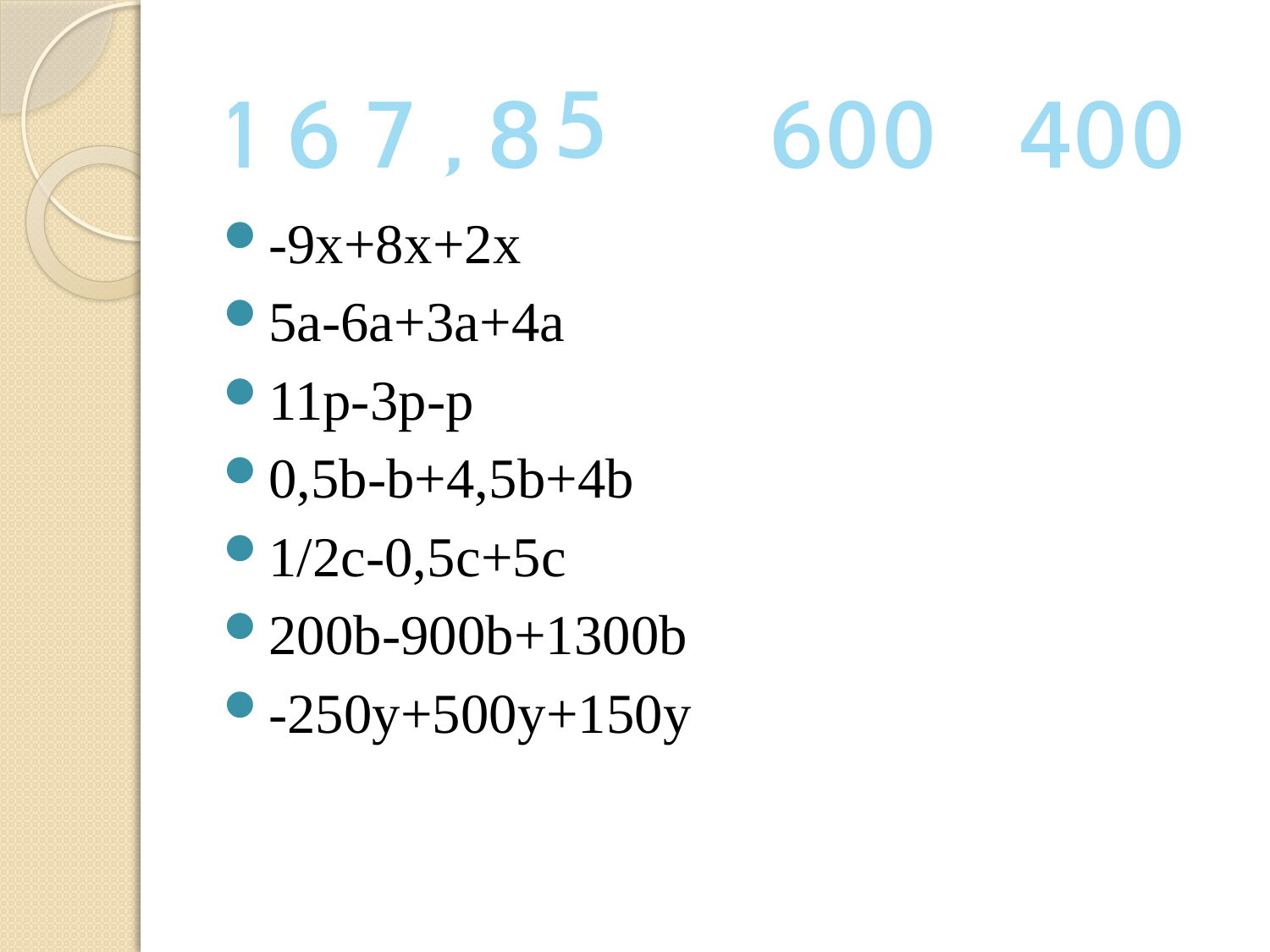

#
5
1
6
7
,
8
600
400
-9x+8x+2x
5a-6a+3a+4a
11p-3p-p
0,5b-b+4,5b+4b
1/2c-0,5c+5c
200b-900b+1300b
-250y+500y+150y